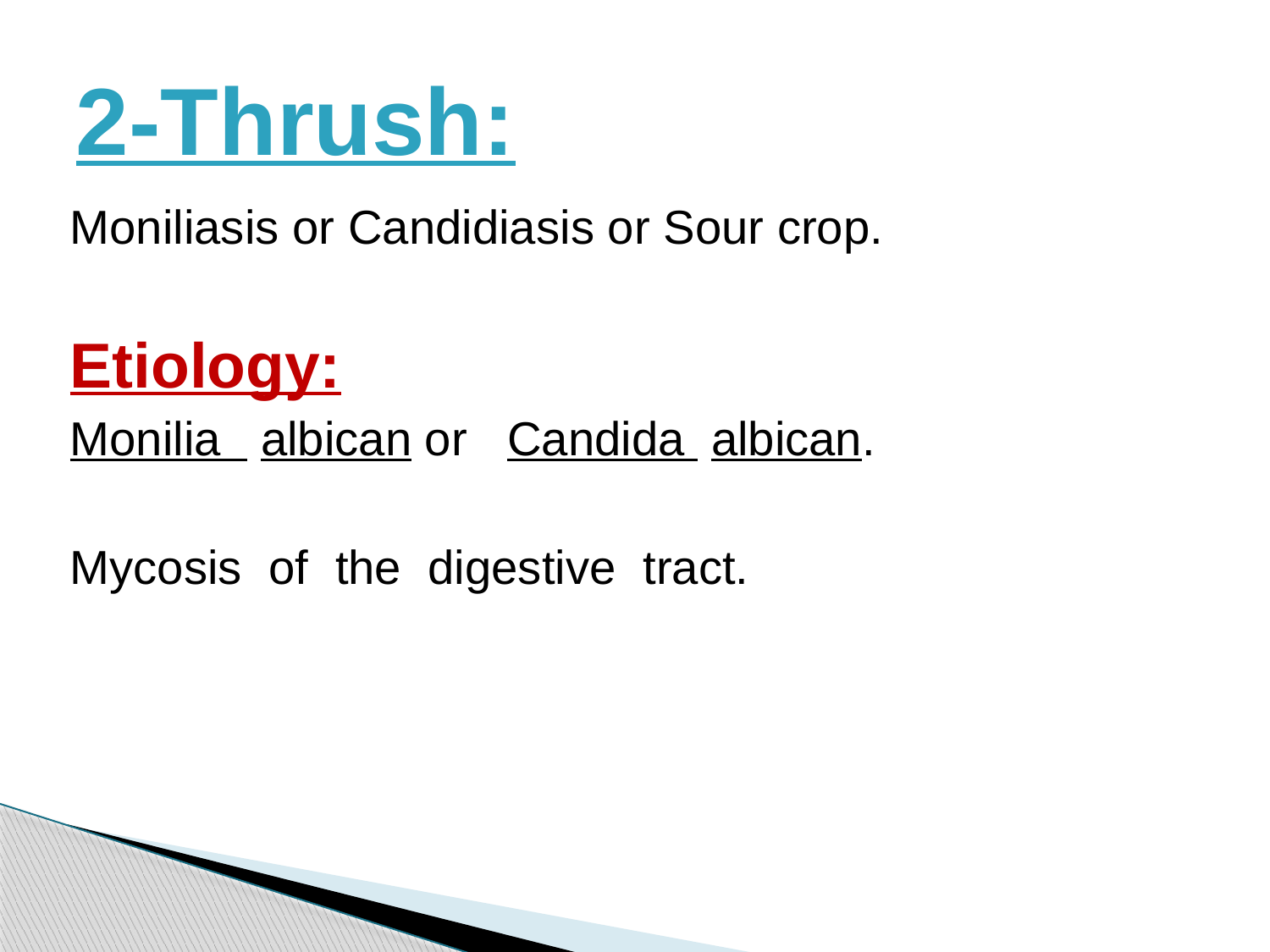

# 2-Thrush:
Moniliasis or Candidiasis or Sour crop.

Etiology:
Monilia   albican or   Candida  albican.

Mycosis  of  the  digestive  tract.